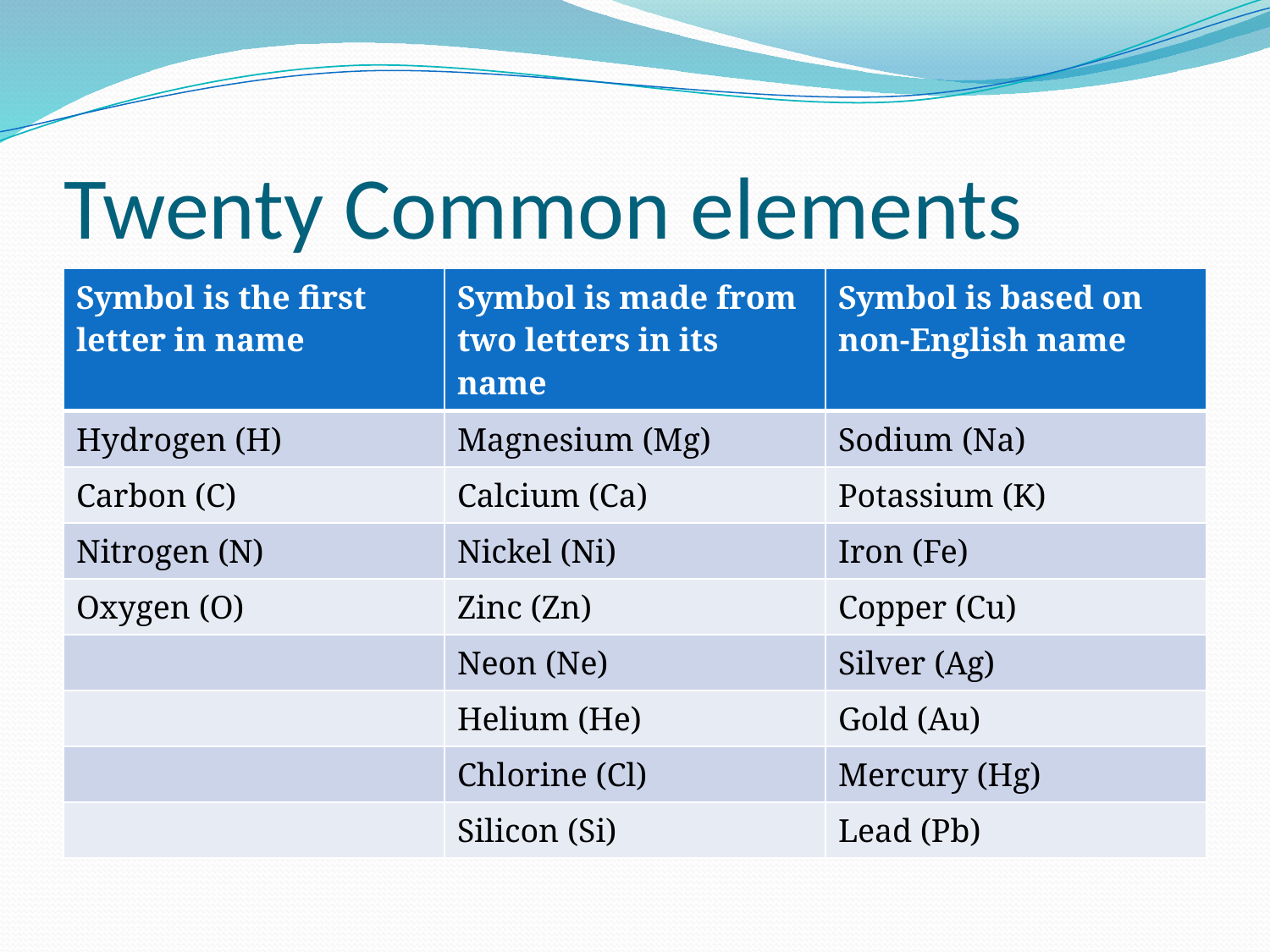

# Twenty Common elements
| Symbol is the first letter in name | Symbol is made from two letters in its name | Symbol is based on non-English name |
| --- | --- | --- |
| Hydrogen (H) | Magnesium (Mg) | Sodium (Na) |
| Carbon (C) | Calcium (Ca) | Potassium (K) |
| Nitrogen (N) | Nickel (Ni) | Iron (Fe) |
| Oxygen (O) | Zinc (Zn) | Copper (Cu) |
|  | Neon (Ne) | Silver (Ag) |
|  | Helium (He) | Gold (Au) |
|  | Chlorine (Cl) | Mercury (Hg) |
|  | Silicon (Si) | Lead (Pb) |